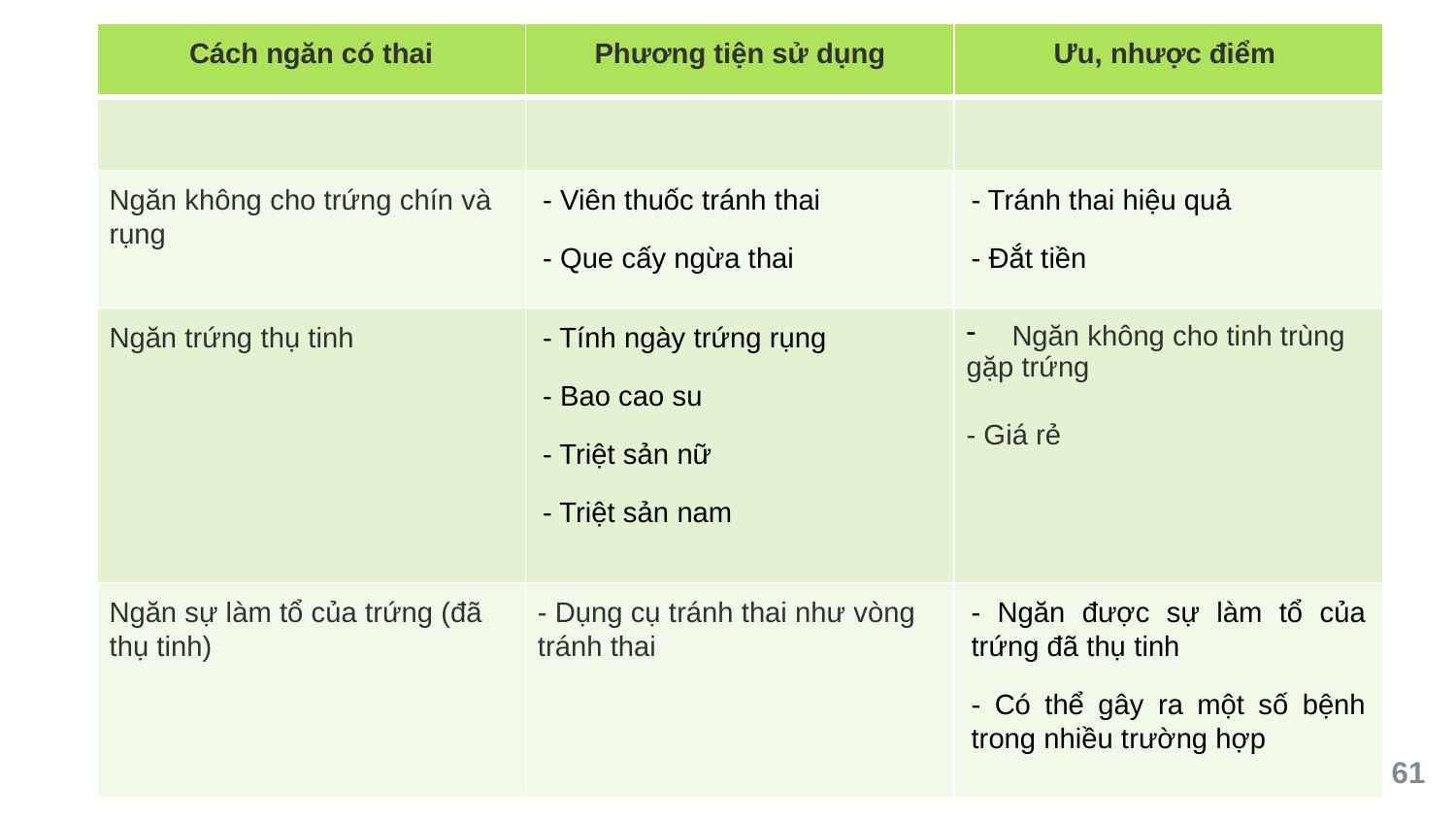

| Cách ngăn có thai | Phương tiện sử dụng | Ưu, nhược điểm |
| --- | --- | --- |
|  |  |  |
| Ngăn không cho trứng chín và rụng | - Viên thuốc tránh thai - Que cấy ngừa thai | - Tránh thai hiệu quả - Đắt tiền |
| Ngăn trứng thụ tinh | - Tính ngày trứng rụng - Bao cao su - Triệt sản nữ - Triệt sản nam | Ngăn không cho tinh trùng gặp trứng - Giá rẻ |
| Ngăn sự làm tổ của trứng (đã thụ tinh) | - Dụng cụ tránh thai như vòng tránh thai | - Ngăn được sự làm tổ của trứng đã thụ tinh - Có thể gây ra một số bệnh trong nhiều trường hợp |
61